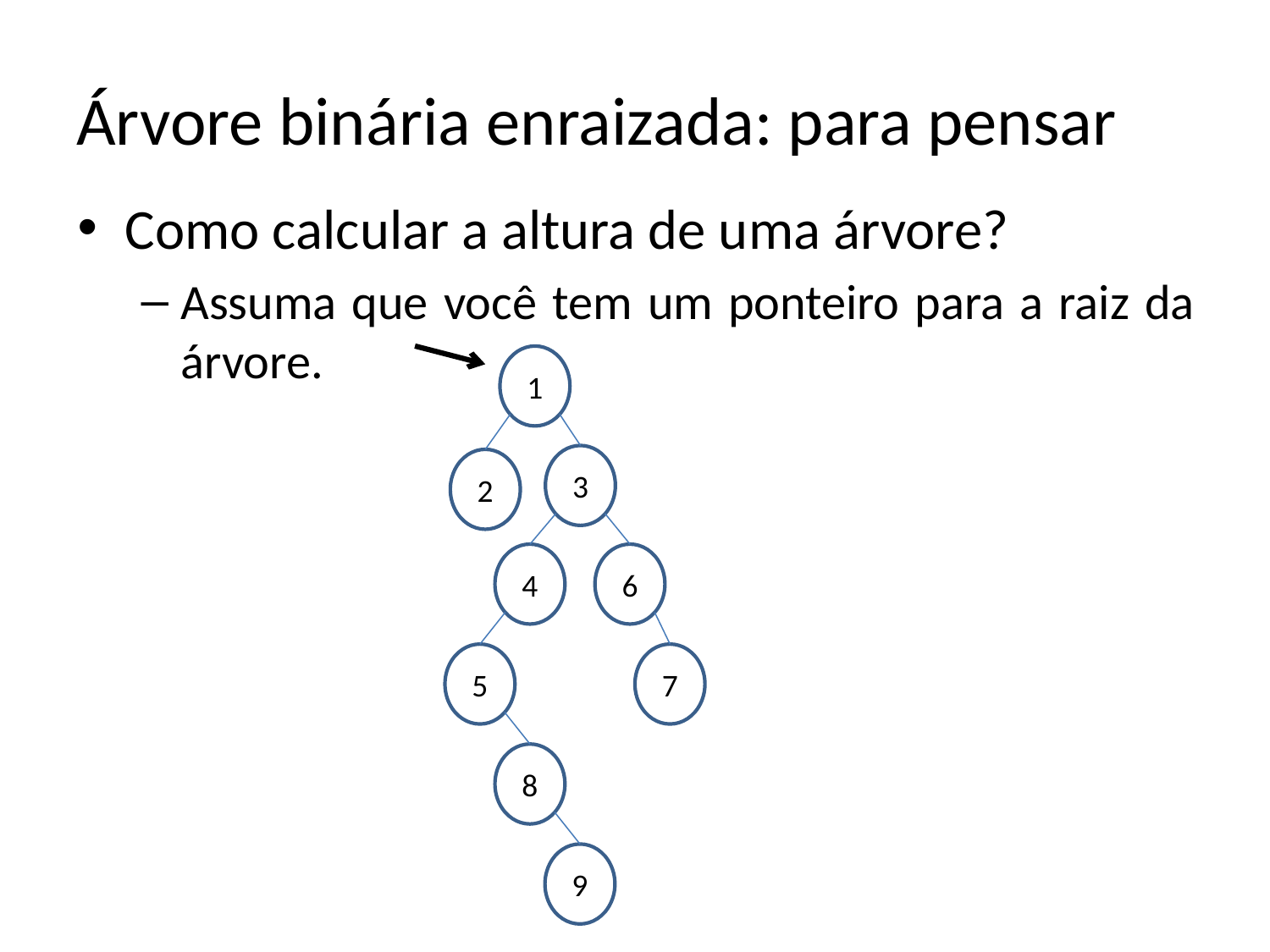

# Árvore binária enraizada: para pensar
Como calcular a altura de uma árvore?
Assuma que você tem um ponteiro para a raiz da árvore.

1
3
2
4
6
5
7
8
9